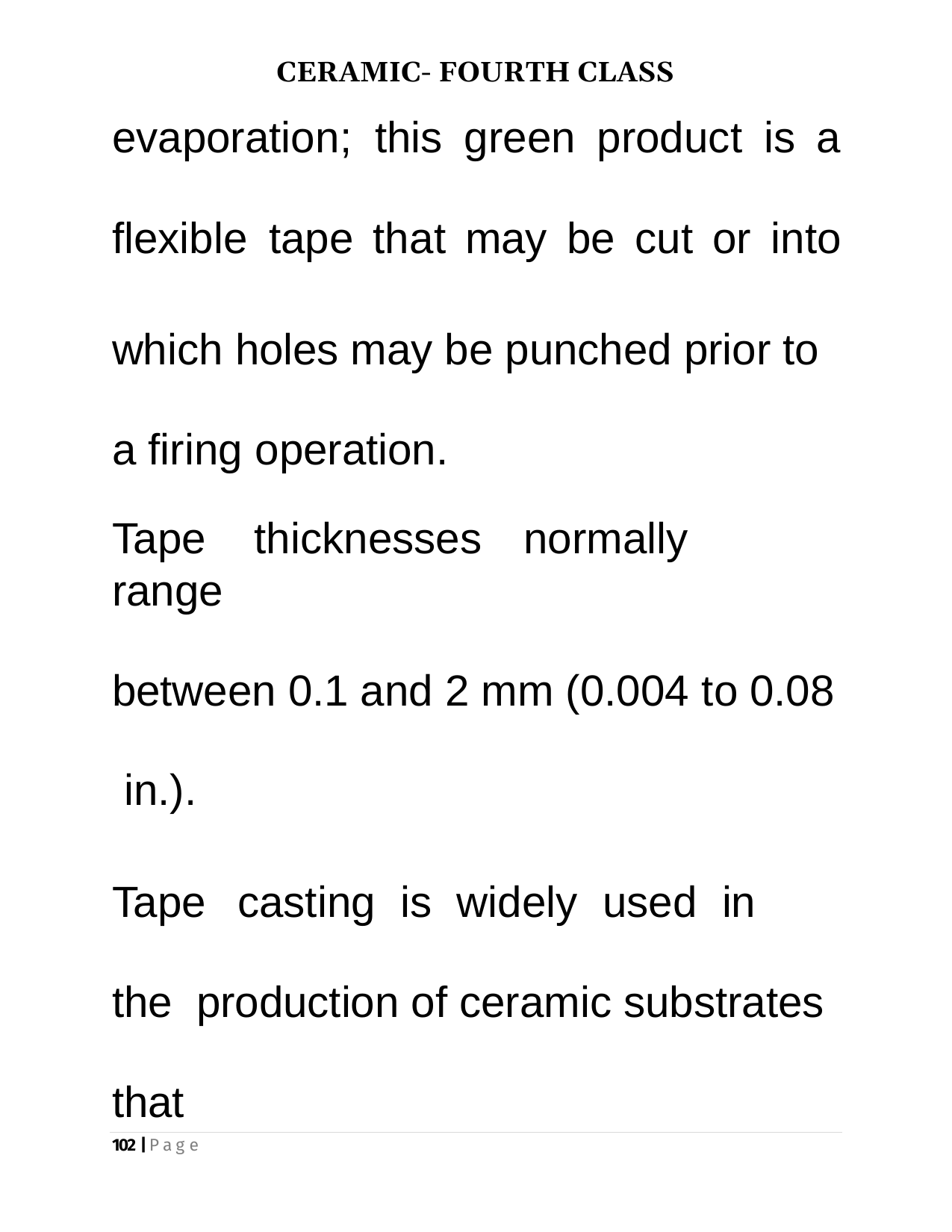

CERAMIC- FOURTH CLASS
# evaporation;	this	green	product	is	a
flexible	tape	that	may	be	cut	or	into
which holes may be punched prior to  a firing operation.
Tape	thicknesses	normally	range
between 0.1 and 2 mm (0.004 to 0.08  in.).
Tape	casting	is	widely	used	in	the  production of ceramic substrates that

102 | P a g e